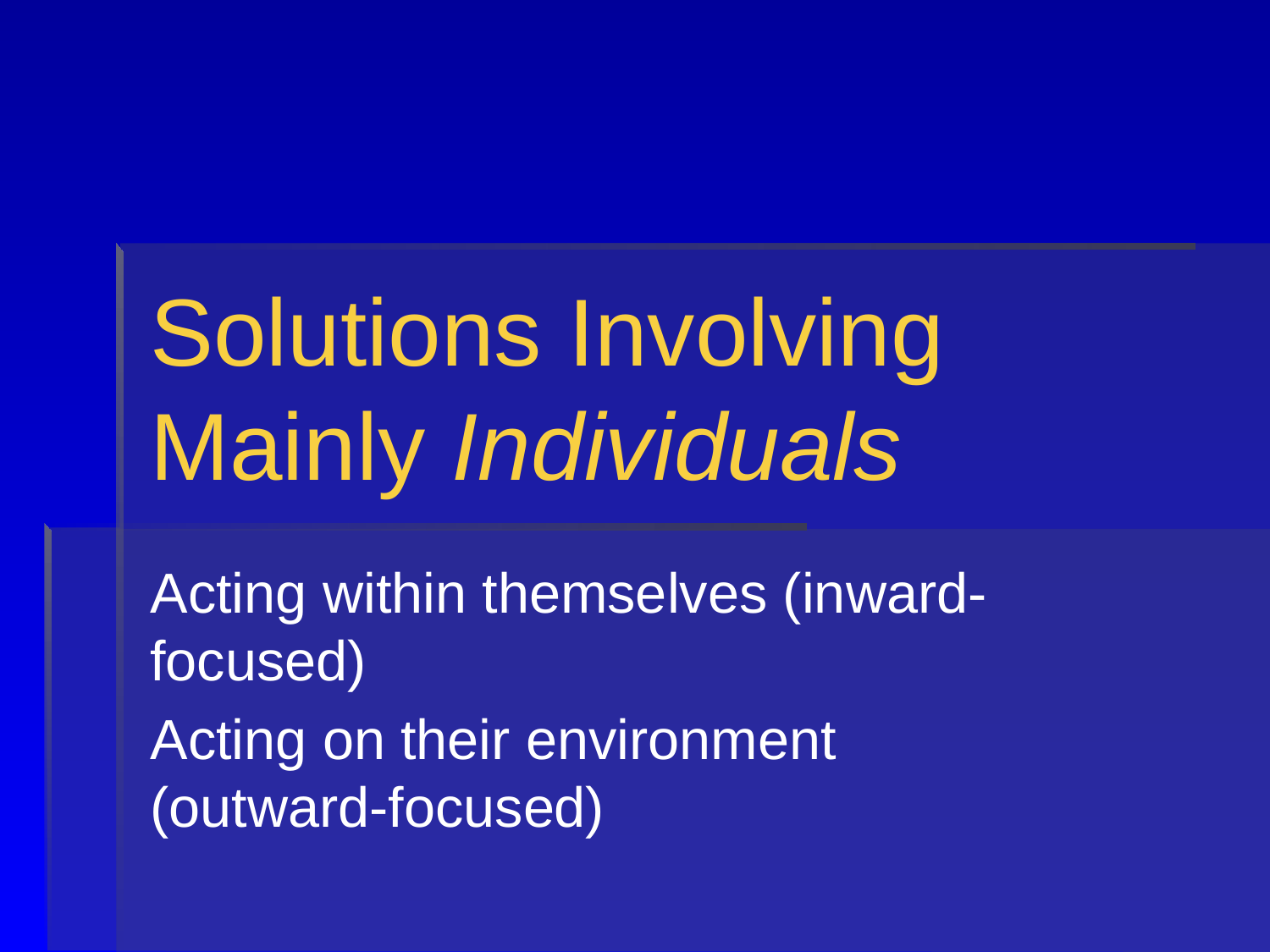

# Solutions Involving Mainly Individuals
Acting within themselves (inward-focused)
Acting on their environment (outward-focused)